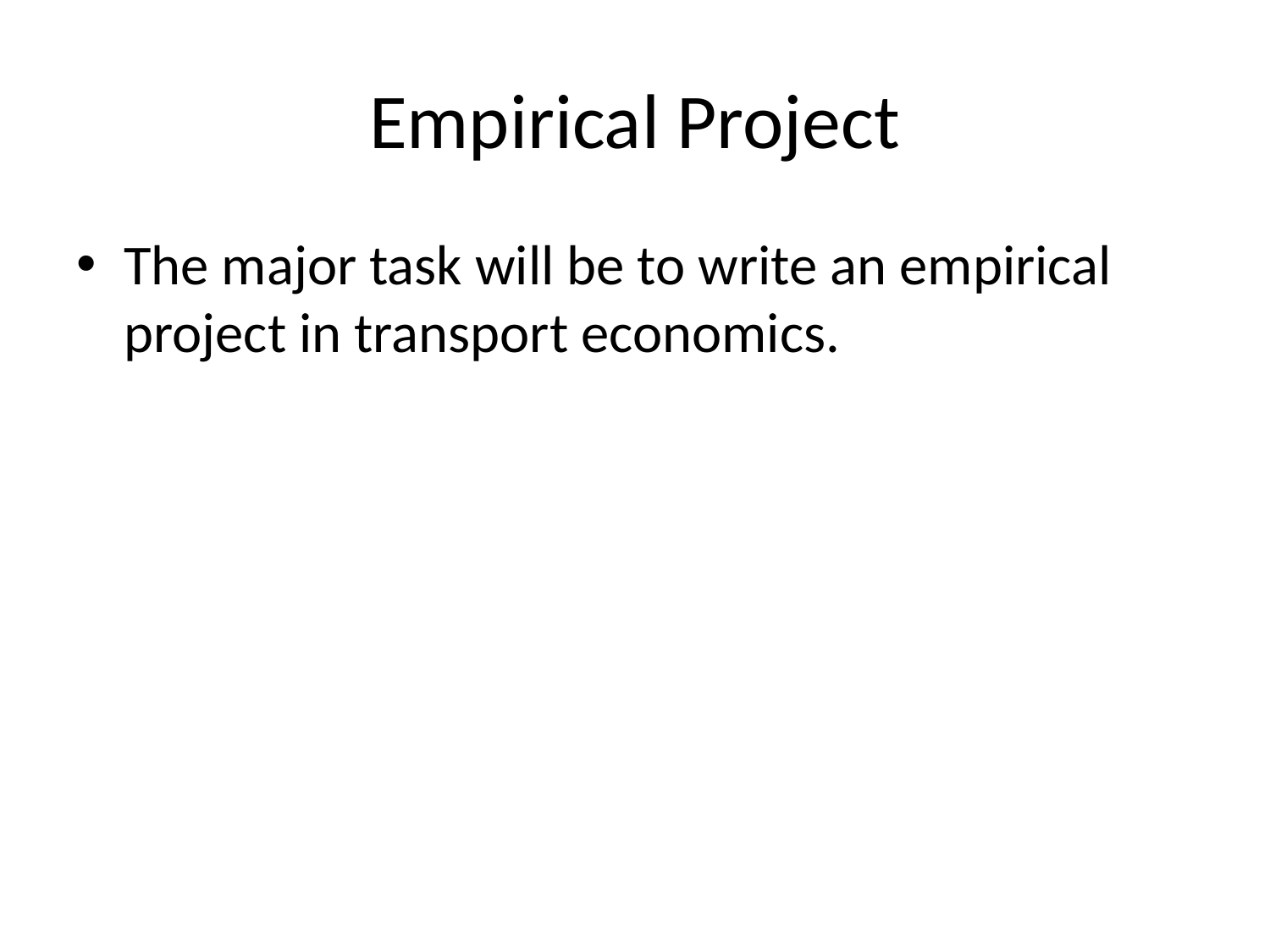

# Empirical Project
The major task will be to write an empirical project in transport economics.